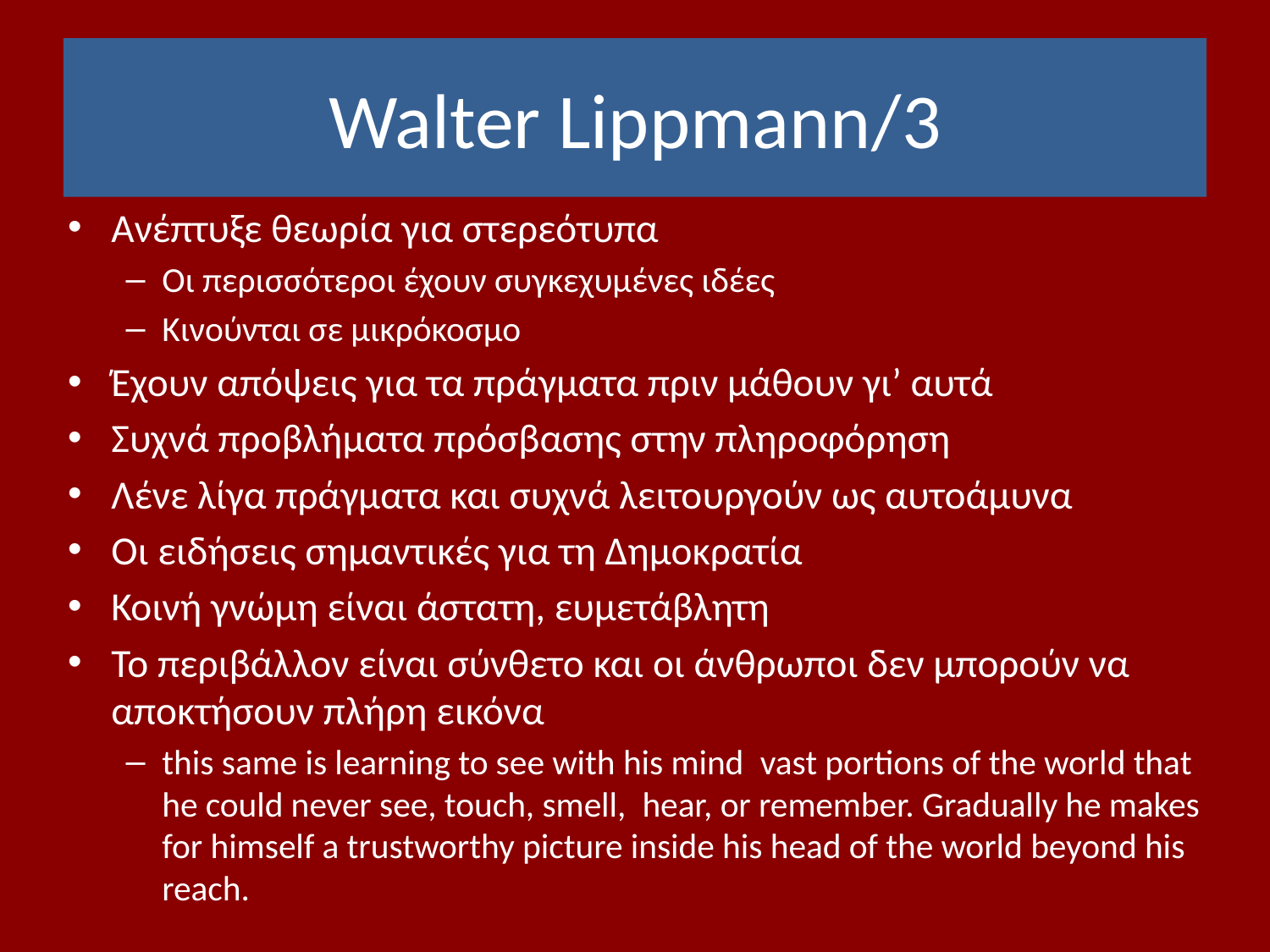

# Walter Lippmann/3
Ανέπτυξε θεωρία για στερεότυπα
Οι περισσότεροι έχουν συγκεχυμένες ιδέες
Κινούνται σε μικρόκοσμο
Έχουν απόψεις για τα πράγματα πριν μάθουν γι’ αυτά
Συχνά προβλήματα πρόσβασης στην πληροφόρηση
Λένε λίγα πράγματα και συχνά λειτουργούν ως αυτοάμυνα
Οι ειδήσεις σημαντικές για τη Δημοκρατία
Κοινή γνώμη είναι άστατη, ευμετάβλητη
Το περιβάλλον είναι σύνθετο και οι άνθρωποι δεν μπορούν να αποκτήσουν πλήρη εικόνα
this same is learning to see with his mind  vast portions of the world that he could never see, touch, smell,  hear, or remember. Gradually he makes for himself a trustworthy picture inside his head of the world beyond his reach.